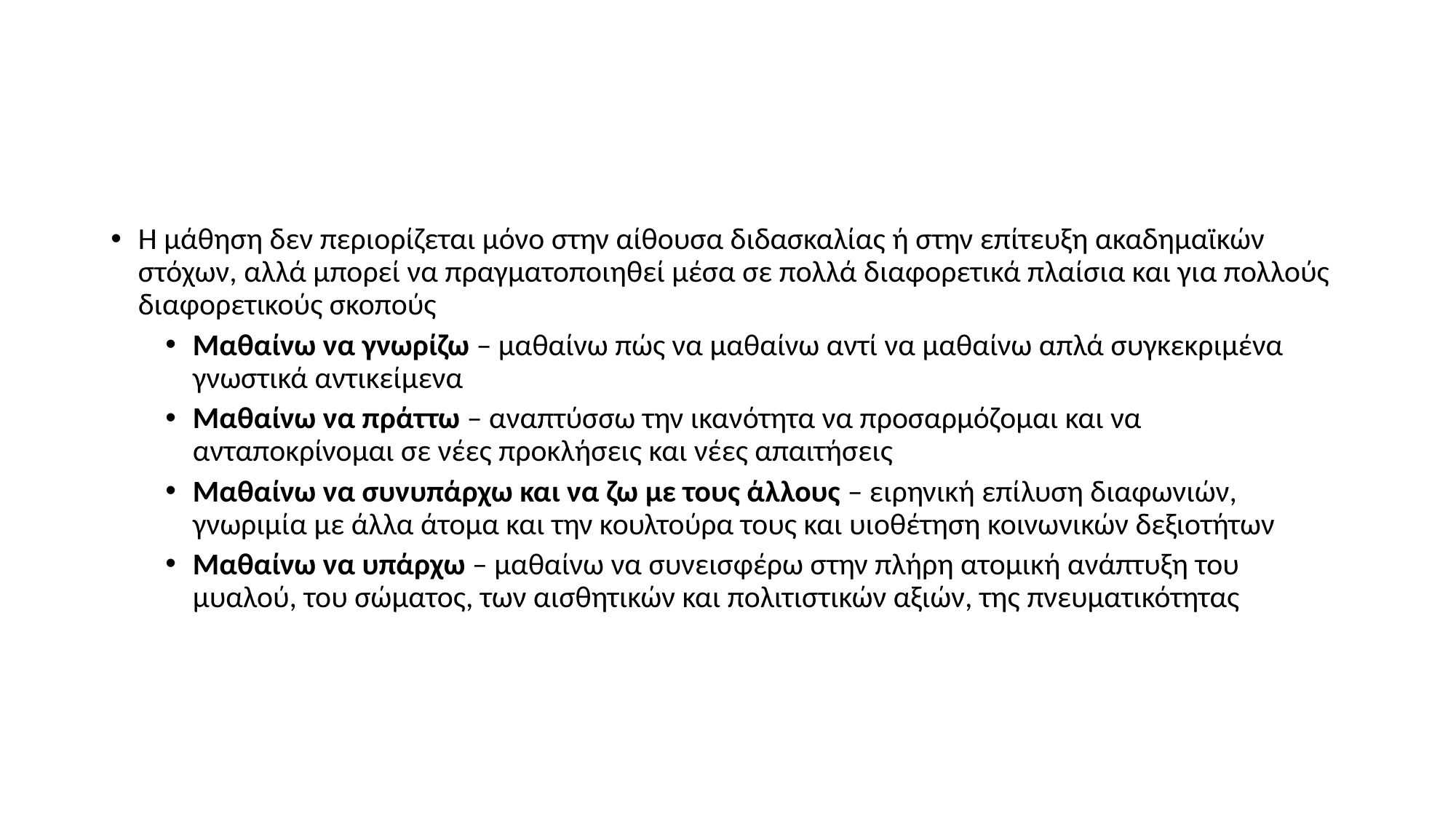

#
Η μάθηση δεν περιορίζεται μόνο στην αίθουσα διδασκαλίας ή στην επίτευξη ακαδημαϊκών στόχων, αλλά μπορεί να πραγματοποιηθεί μέσα σε πολλά διαφορετικά πλαίσια και για πολλούς διαφορετικούς σκοπούς
Μαθαίνω να γνωρίζω – μαθαίνω πώς να μαθαίνω αντί να μαθαίνω απλά συγκεκριμένα γνωστικά αντικείμενα
Μαθαίνω να πράττω – αναπτύσσω την ικανότητα να προσαρμόζομαι και να ανταποκρίνομαι σε νέες προκλήσεις και νέες απαιτήσεις
Μαθαίνω να συνυπάρχω και να ζω με τους άλλους – ειρηνική επίλυση διαφωνιών, γνωριμία με άλλα άτομα και την κουλτούρα τους και υιοθέτηση κοινωνικών δεξιοτήτων
Μαθαίνω να υπάρχω – μαθαίνω να συνεισφέρω στην πλήρη ατομική ανάπτυξη του μυαλού, του σώματος, των αισθητικών και πολιτιστικών αξιών, της πνευματικότητας